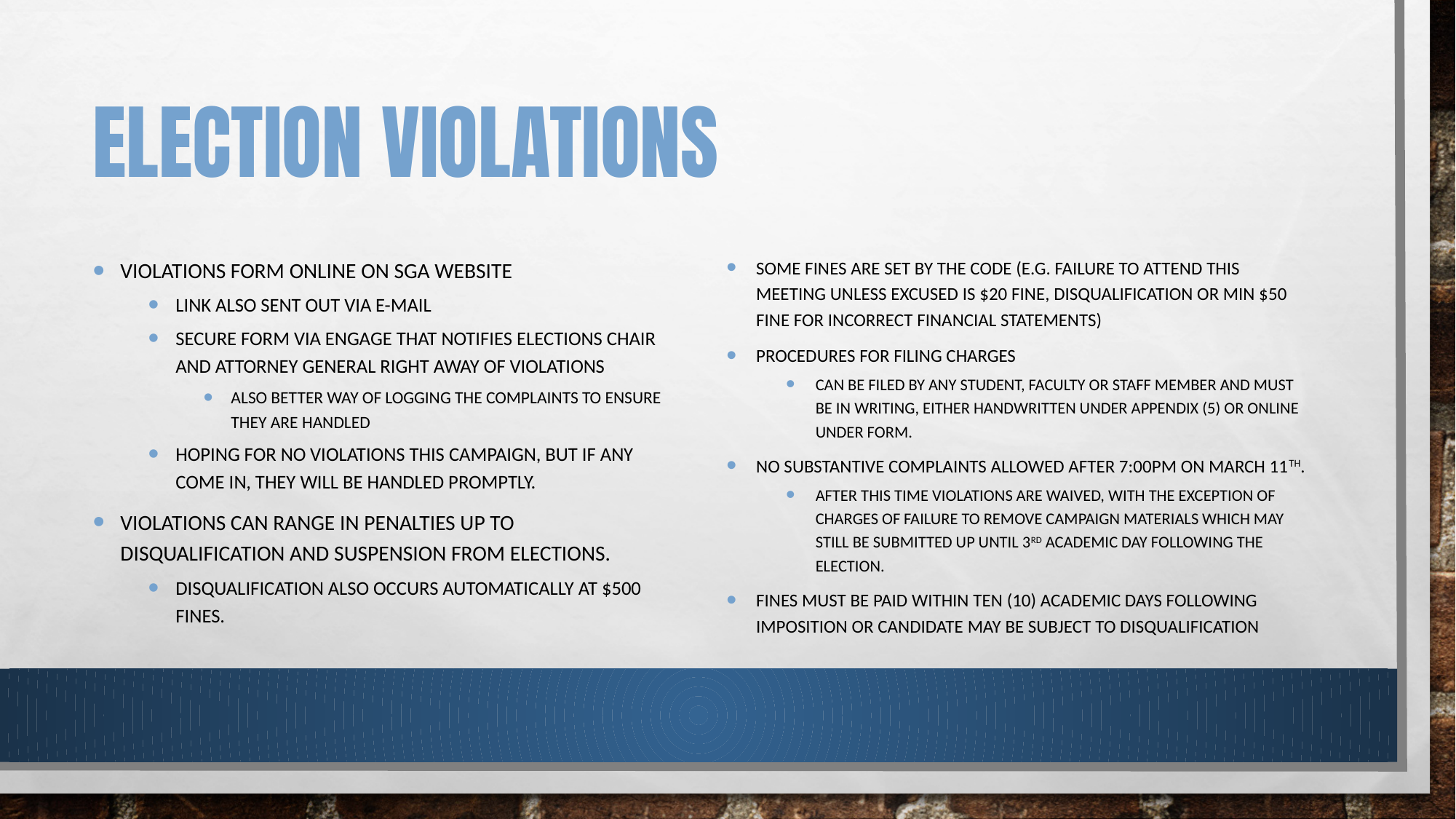

# Election violations
Violations form online on SGA website
Link also sent out via e-mail
Secure form via engage that notifies elections chair and attorney general right away of violations
Also better way of logging the complaints to ensure they are handled
Hoping for no violations this campaign, but if any come in, they will be handled promptly.
Violations can range in penalties up to disqualification and suspension from elections.
Disqualification also occurs automatically at $500 fines.

Some fines are set by the code (e.g. failure to attend this meeting unless excused is $20 fine, disqualification or min $50 fine for incorrect financial statements)
Procedures for filing charges
Can be filed by any student, faculty or staff member and must be in writing, either handwritten under appendix (5) or online under form.
No substantive complaints allowed after 7:00pm on March 11th.
After this time violations are waived, with the exception of charges of failure to remove campaign materials which may still be submitted up until 3rd academic day following the election.
Fines must be paid within ten (10) academic days following imposition or candidate may be subject to disqualification